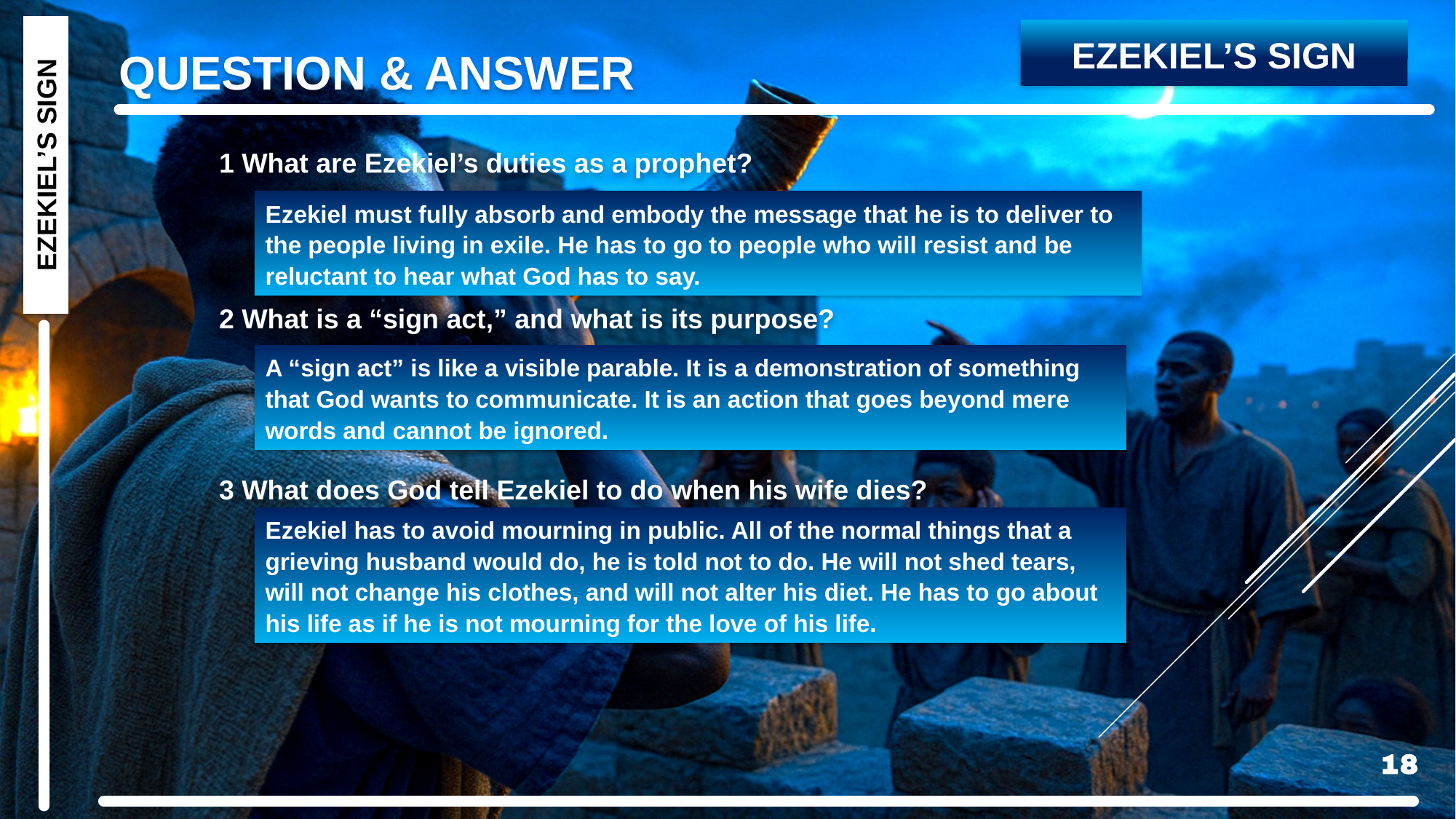

QUESTION & ANSWER
EZEKIEL’S SIGN
1 What are Ezekiel’s duties as a prophet?

2 What is a “sign act,” and what is its purpose?

3 What does God tell Ezekiel to do when his wife dies?
EZEKIEL’S SIGN

Ezekiel must fully absorb and embody the message that he is to deliver to the people living in exile. He has to go to people who will resist and be reluctant to hear what God has to say.

A “sign act” is like a visible parable. It is a demonstration of something that God wants to communicate. It is an action that goes beyond mere words and cannot be ignored.
Ezekiel has to avoid mourning in public. All of the normal things that a grieving husband would do, he is told not to do. He will not shed tears, will not change his clothes, and will not alter his diet. He has to go about his life as if he is not mourning for the love of his life.
18